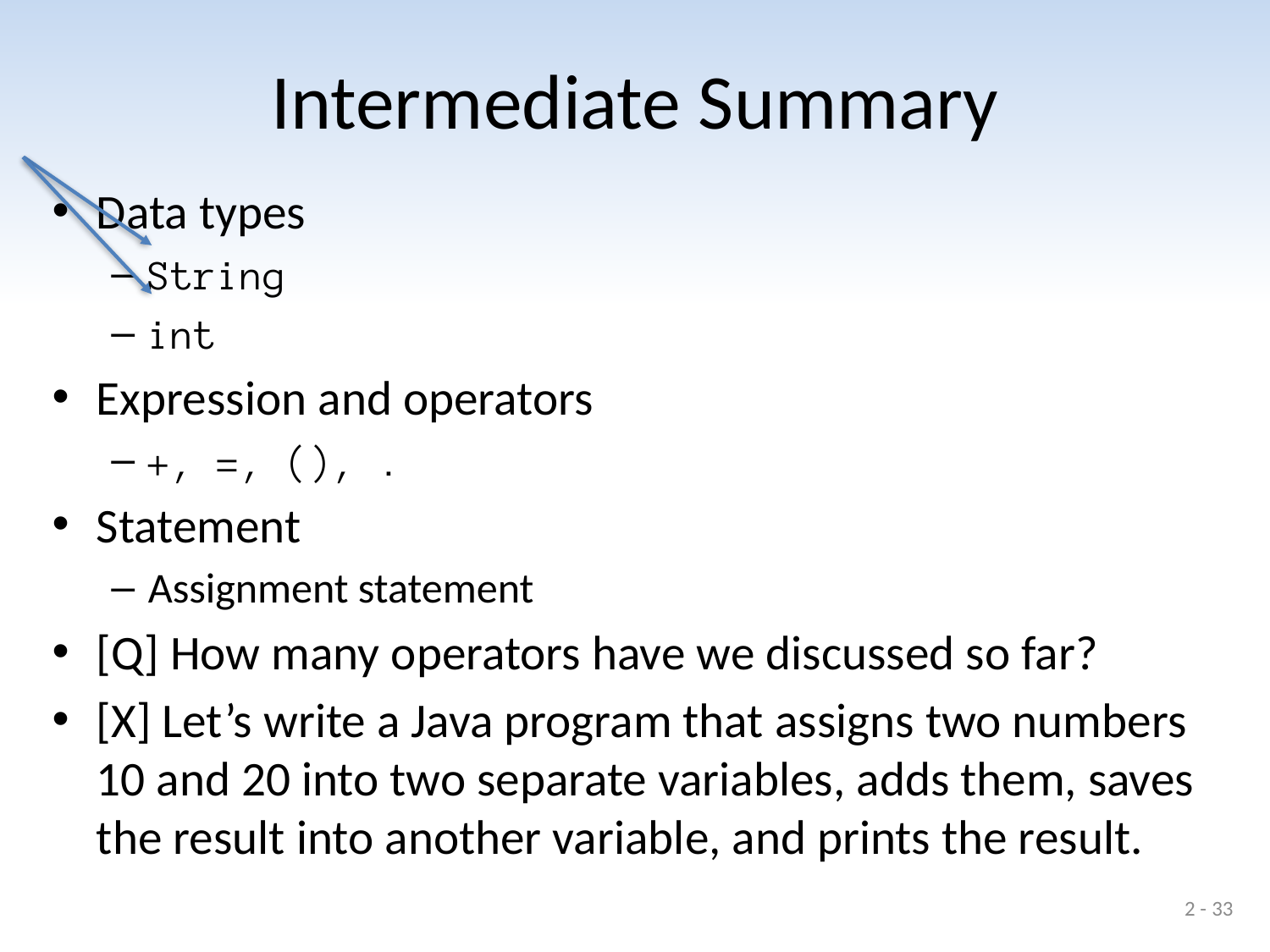

# Intermediate Summary
Data types
String
int
Expression and operators
+, =, (), .
Statement
Assignment statement
[Q] How many operators have we discussed so far?
[X] Let’s write a Java program that assigns two numbers 10 and 20 into two separate variables, adds them, saves the result into another variable, and prints the result.
2 - 33